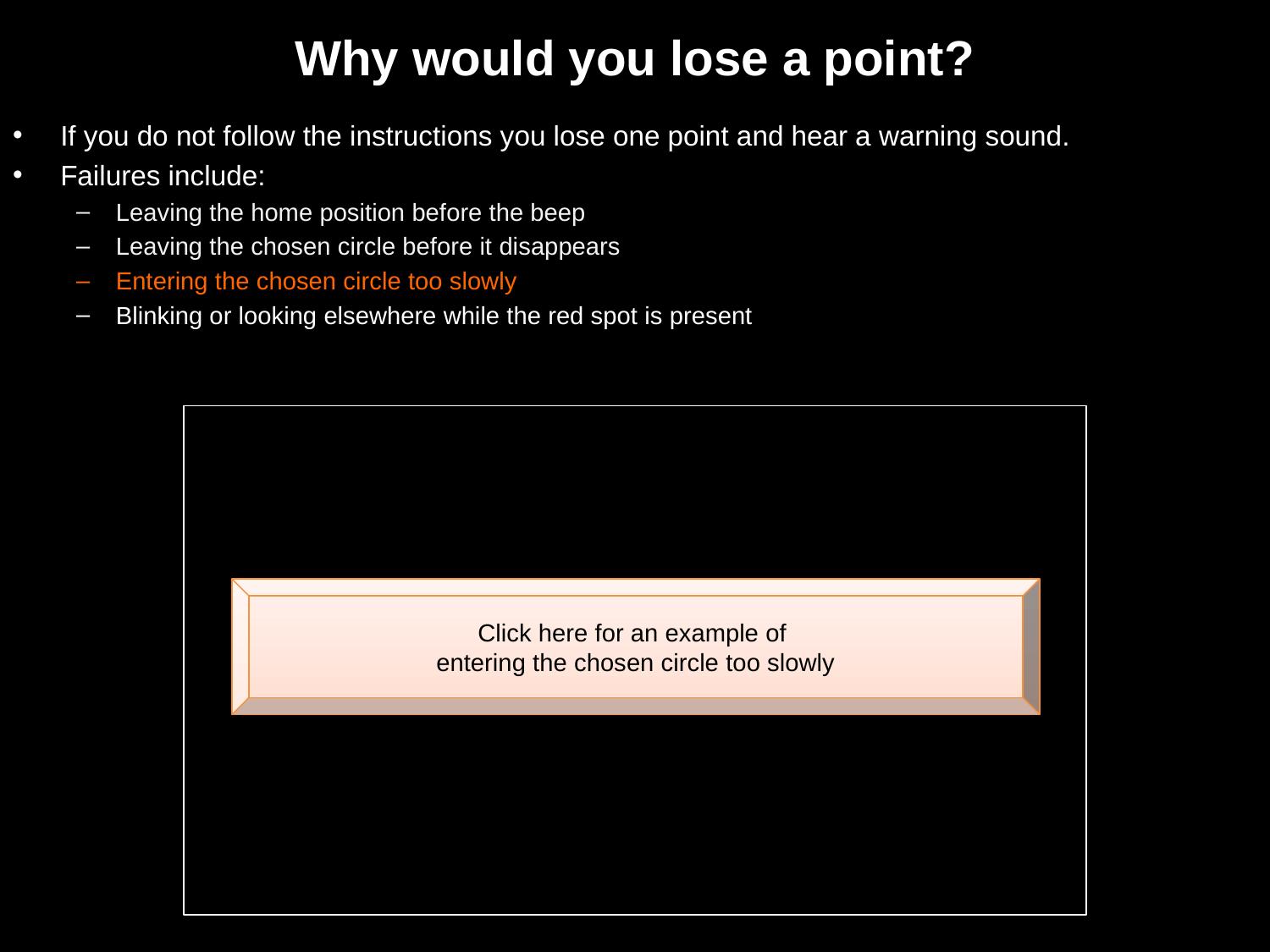

# Why would you lose a point?
If you do not follow the instructions you lose one point and hear a warning sound.
Failures include:
Leaving the home position before the beep
Leaving the chosen circle before it disappears
Entering the chosen circle too slowly
Blinking or looking elsewhere while the red spot is present

Click here for an example of
entering the chosen circle too slowly